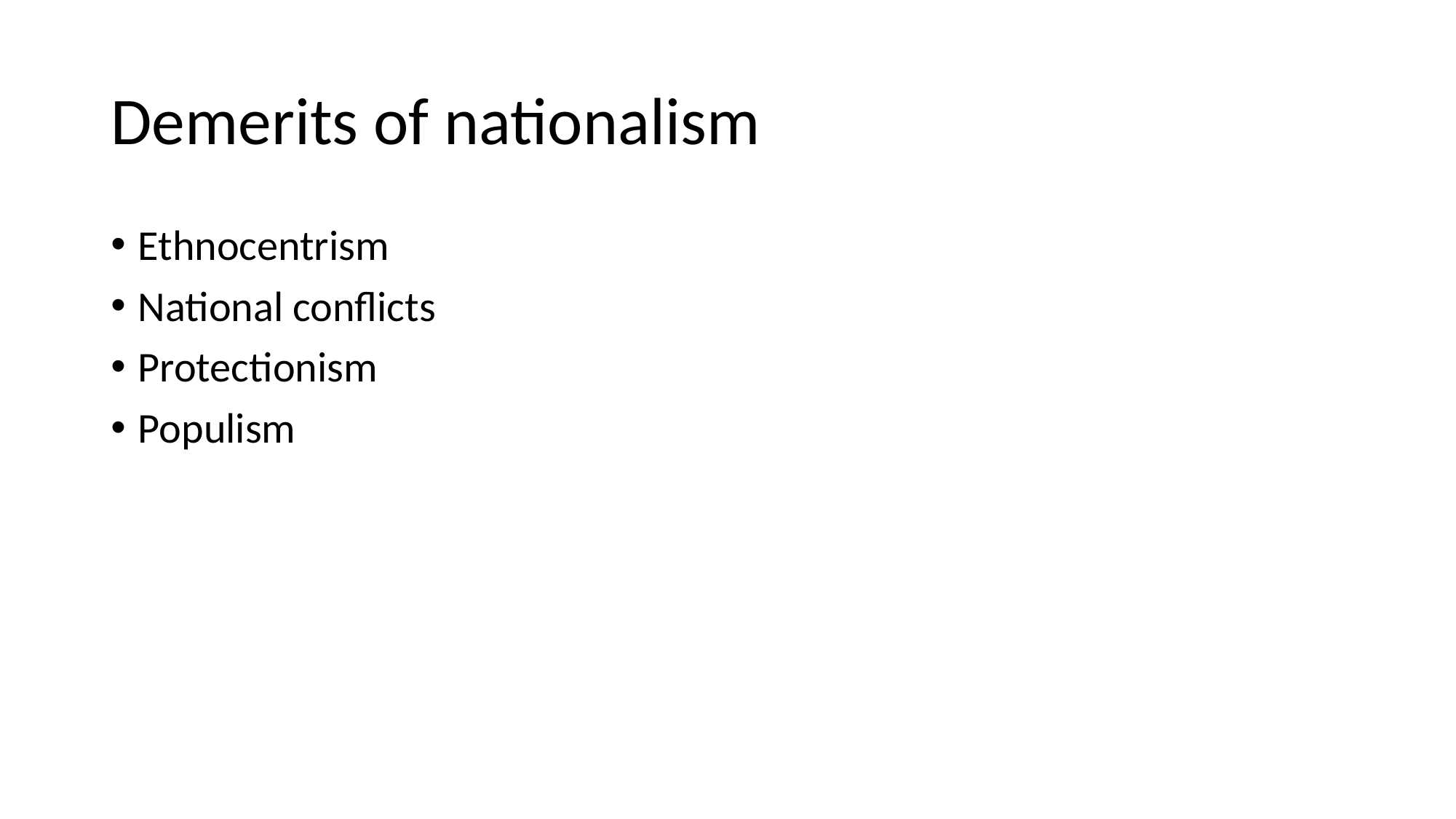

# Demerits of nationalism
Ethnocentrism
National conflicts
Protectionism
Populism